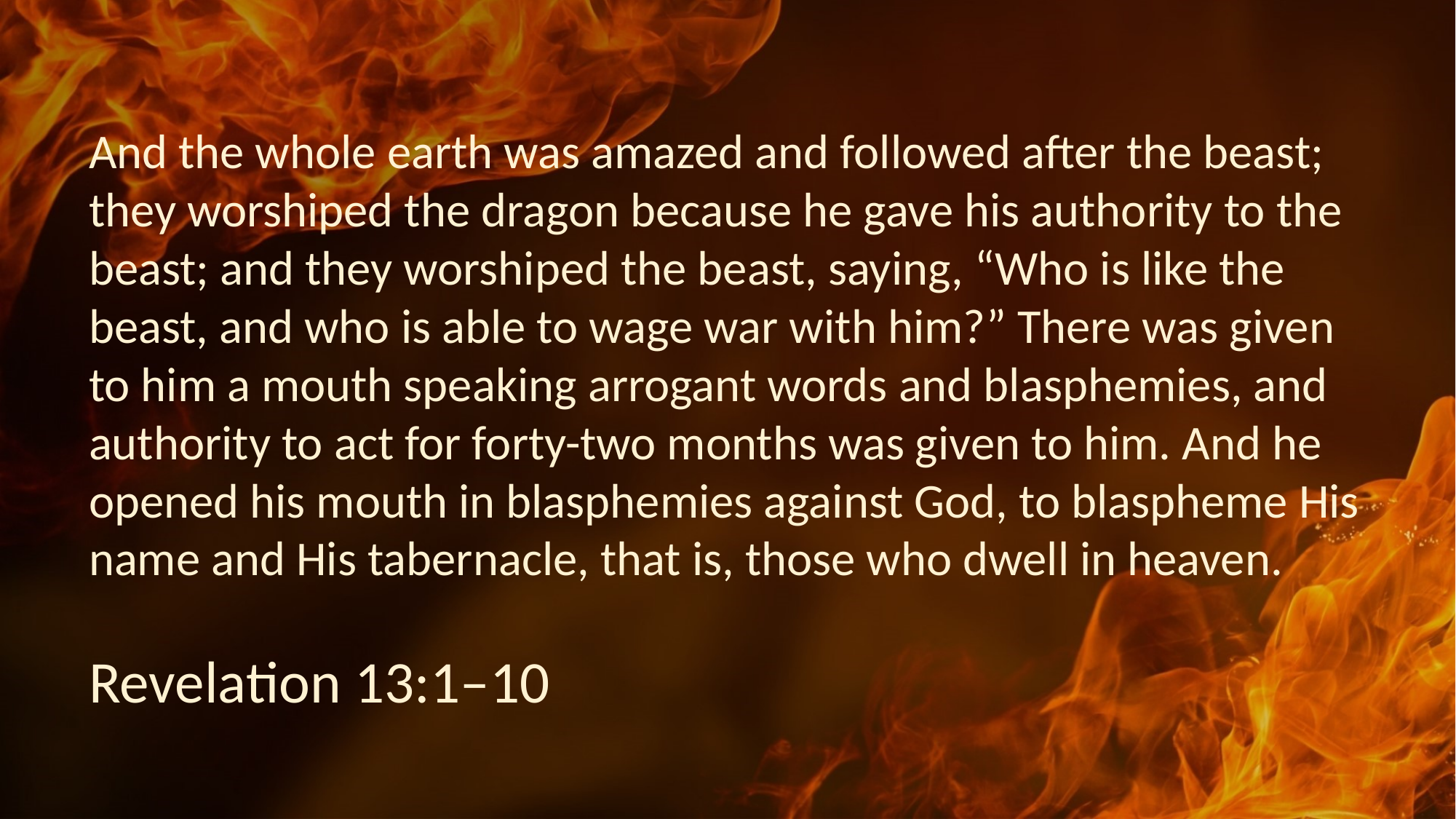

And the whole earth was amazed and followed after the beast; they worshiped the dragon because he gave his authority to the beast; and they worshiped the beast, saying, “Who is like the beast, and who is able to wage war with him?” There was given to him a mouth speaking arrogant words and blasphemies, and authority to act for forty-two months was given to him. And he opened his mouth in blasphemies against God, to blaspheme His name and His tabernacle, that is, those who dwell in heaven.
Revelation 13:1–10